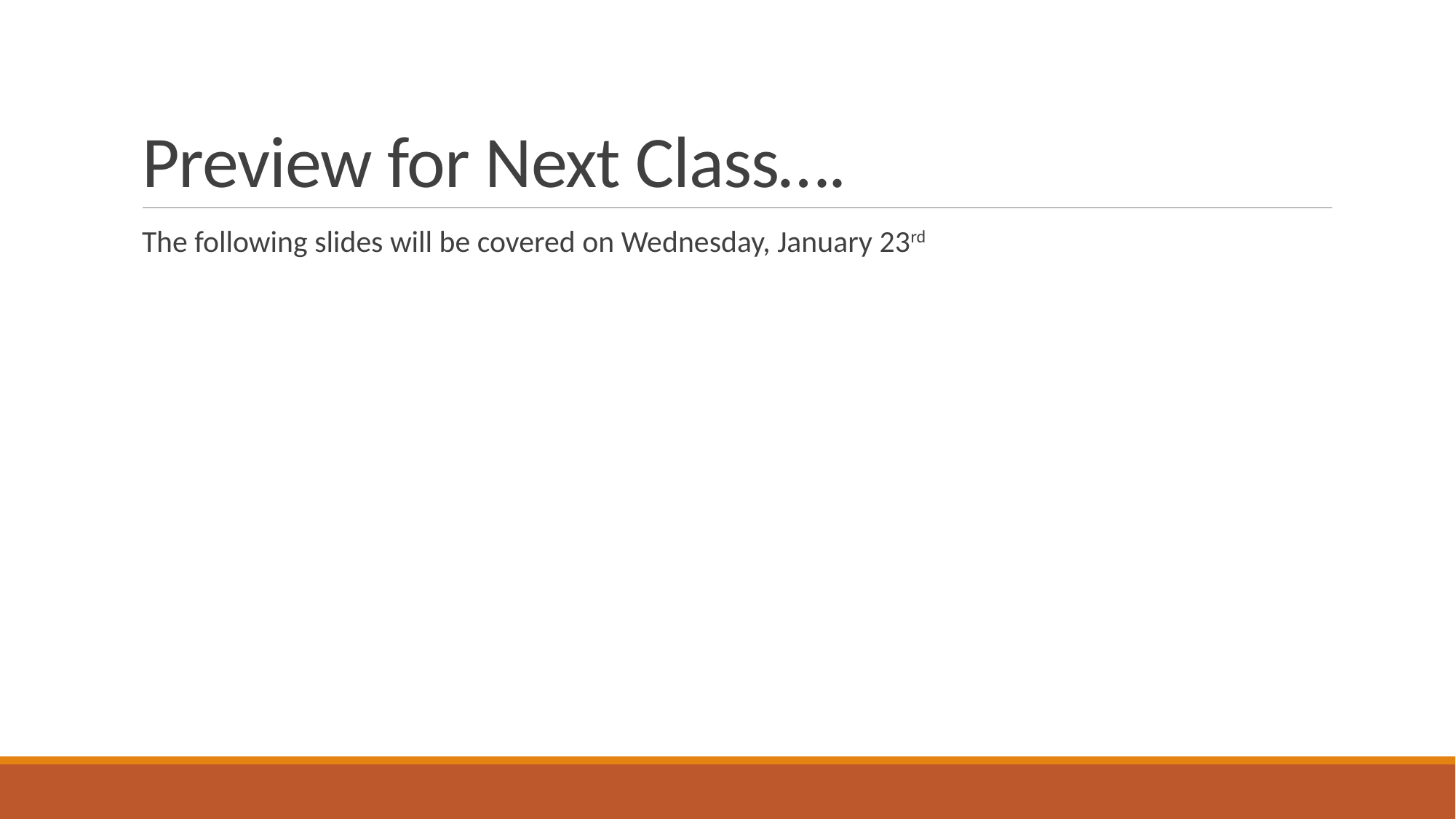

# Preview for Next Class….
The following slides will be covered on Wednesday, January 23rd